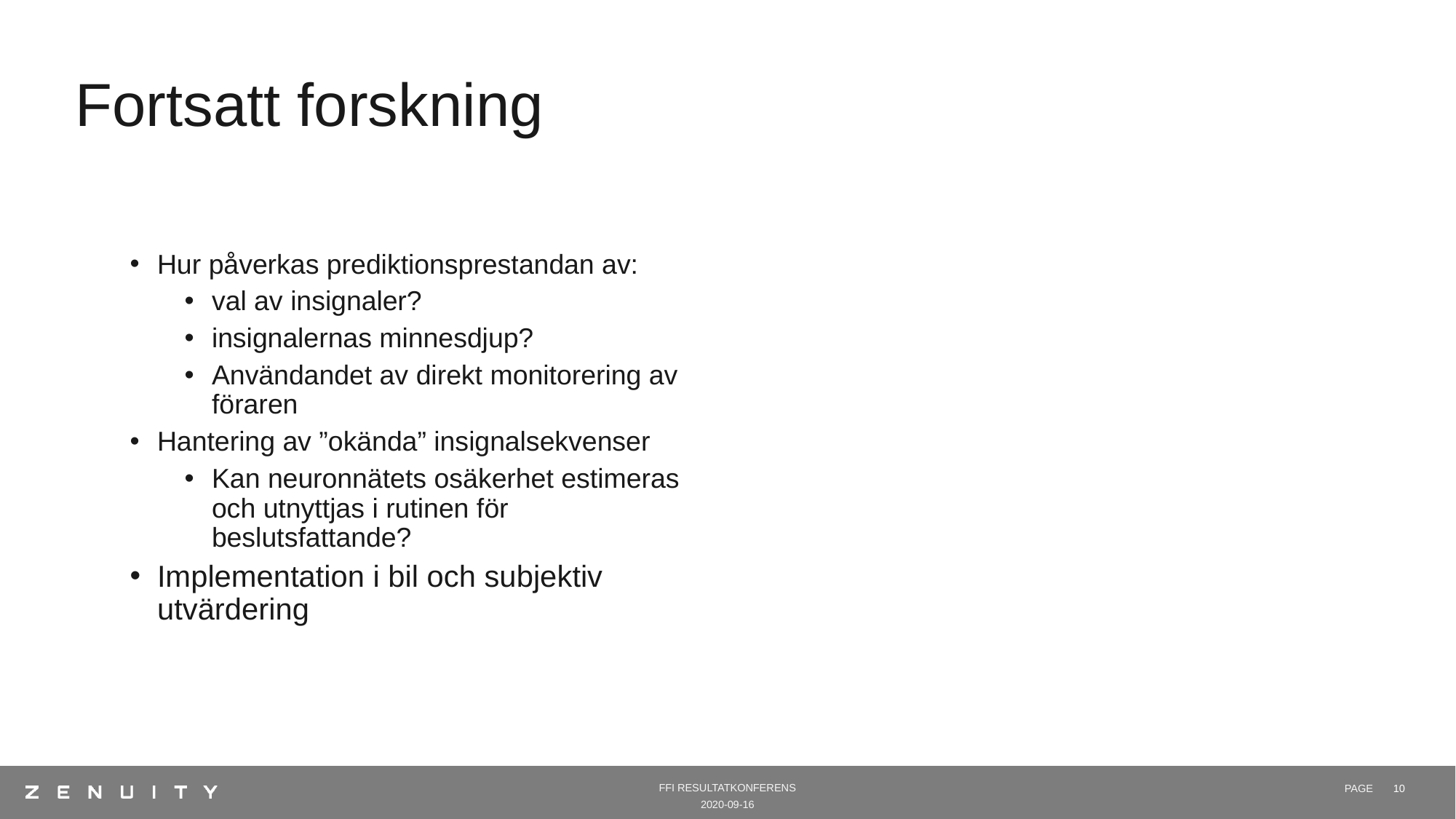

# Fortsatt forskning

Hur påverkas prediktionsprestandan av:
val av insignaler?
insignalernas minnesdjup?
Användandet av direkt monitorering av föraren
Hantering av ”okända” insignalsekvenser
Kan neuronnätets osäkerhet estimeras och utnyttjas i rutinen för beslutsfattande?
Implementation i bil och subjektiv utvärdering

FFI Resultatkonferens
2020-09-16